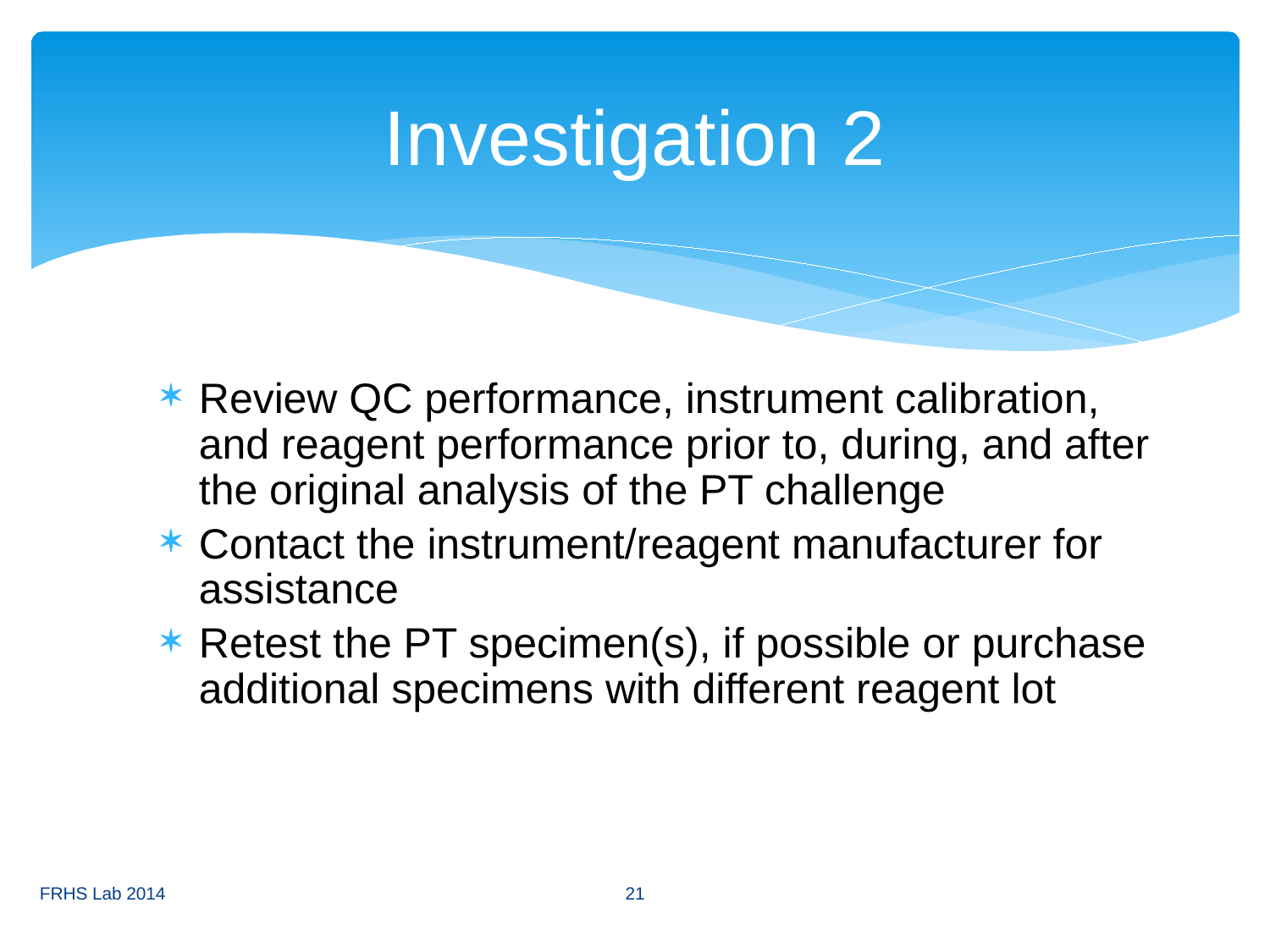

# Investigation 2
Review QC performance, instrument calibration, and reagent performance prior to, during, and after the original analysis of the PT challenge
Contact the instrument/reagent manufacturer for assistance
Retest the PT specimen(s), if possible or purchase additional specimens with different reagent lot

21
FRHS Lab 2014